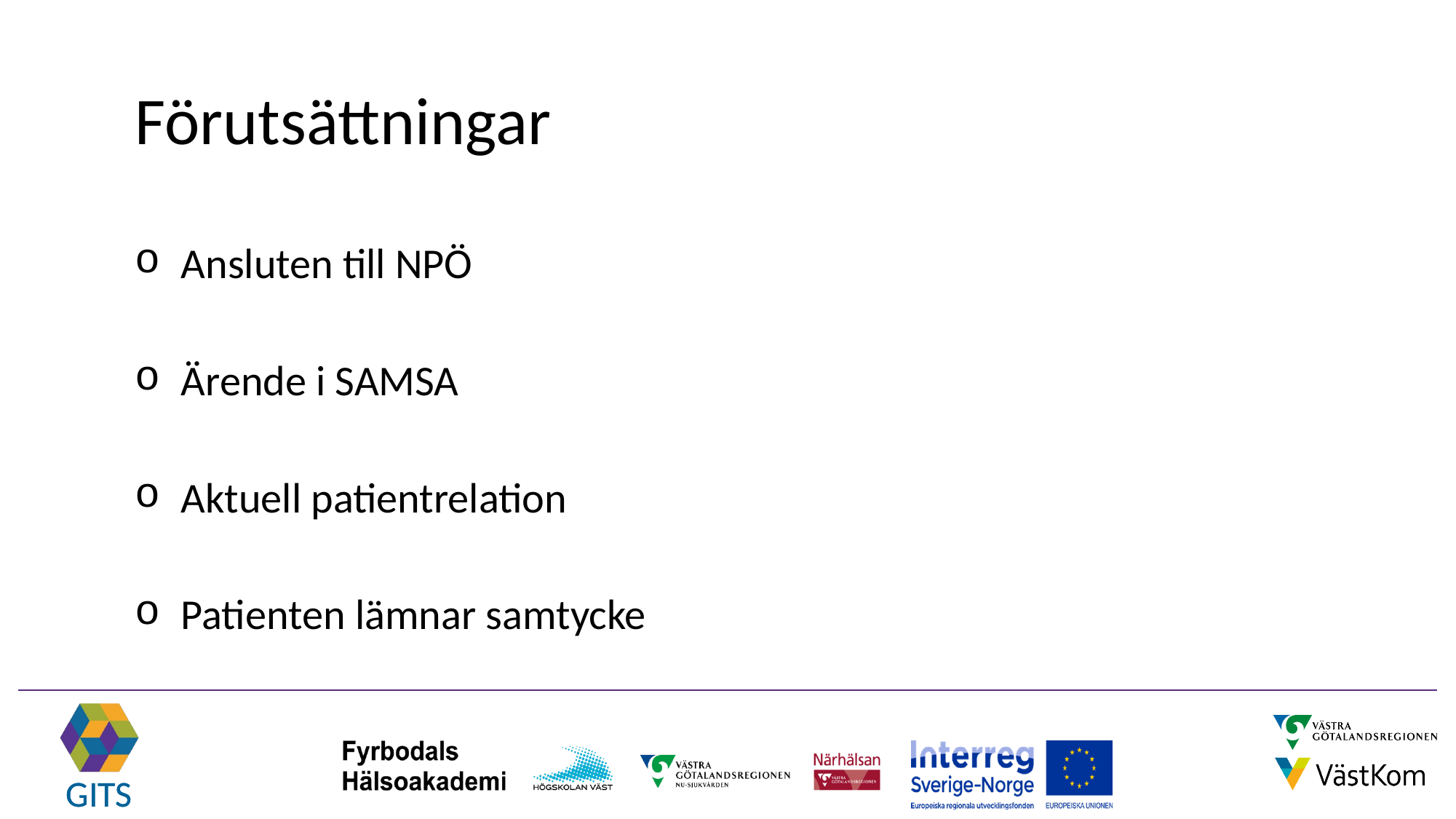

# Förutsättningar
  Ansluten till NPÖ
  Ärende i SAMSA
  Aktuell patientrelation
  Patienten lämnar samtycke